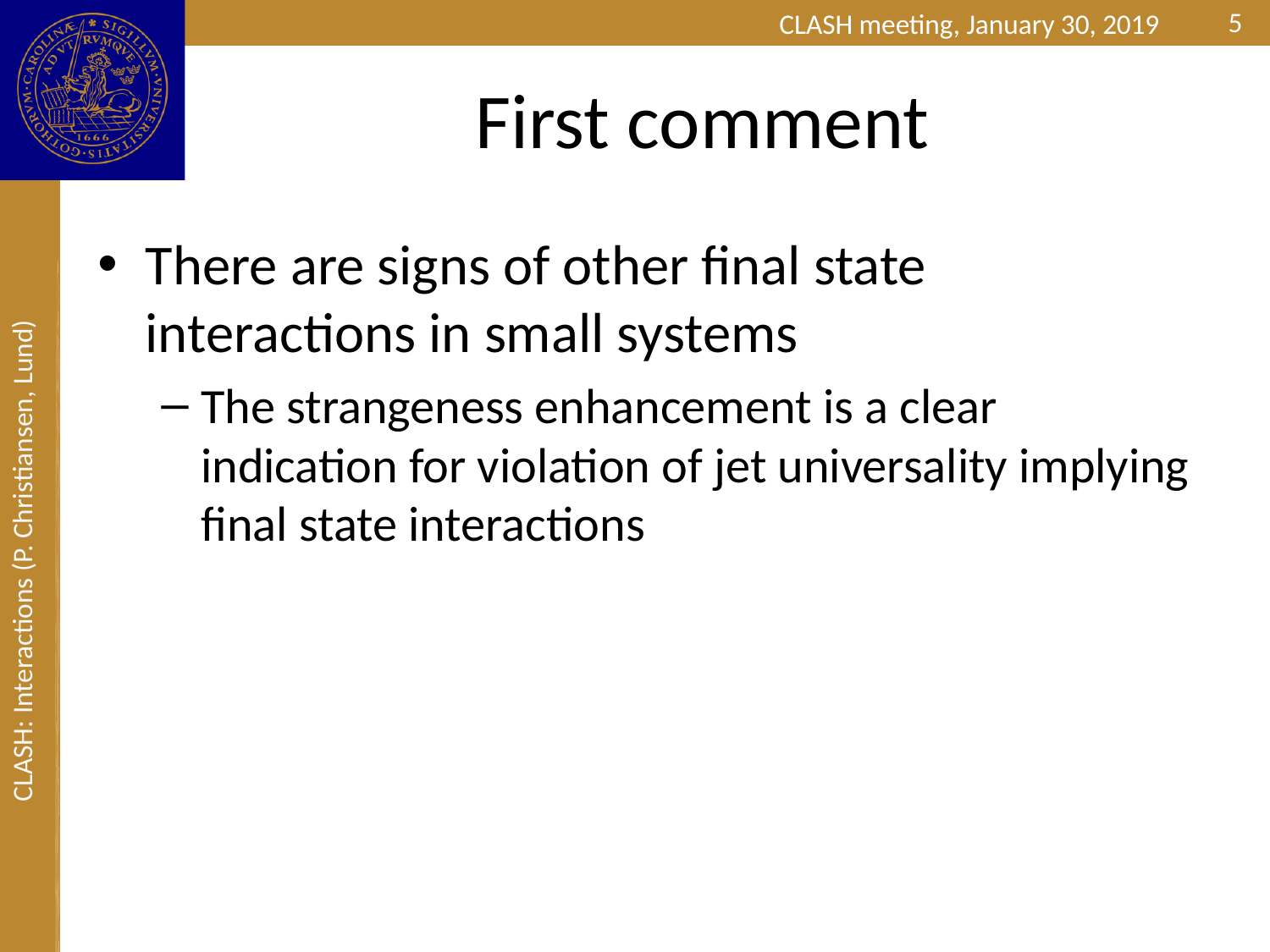

5
# First comment
There are signs of other final state interactions in small systems
The strangeness enhancement is a clear indication for violation of jet universality implying final state interactions